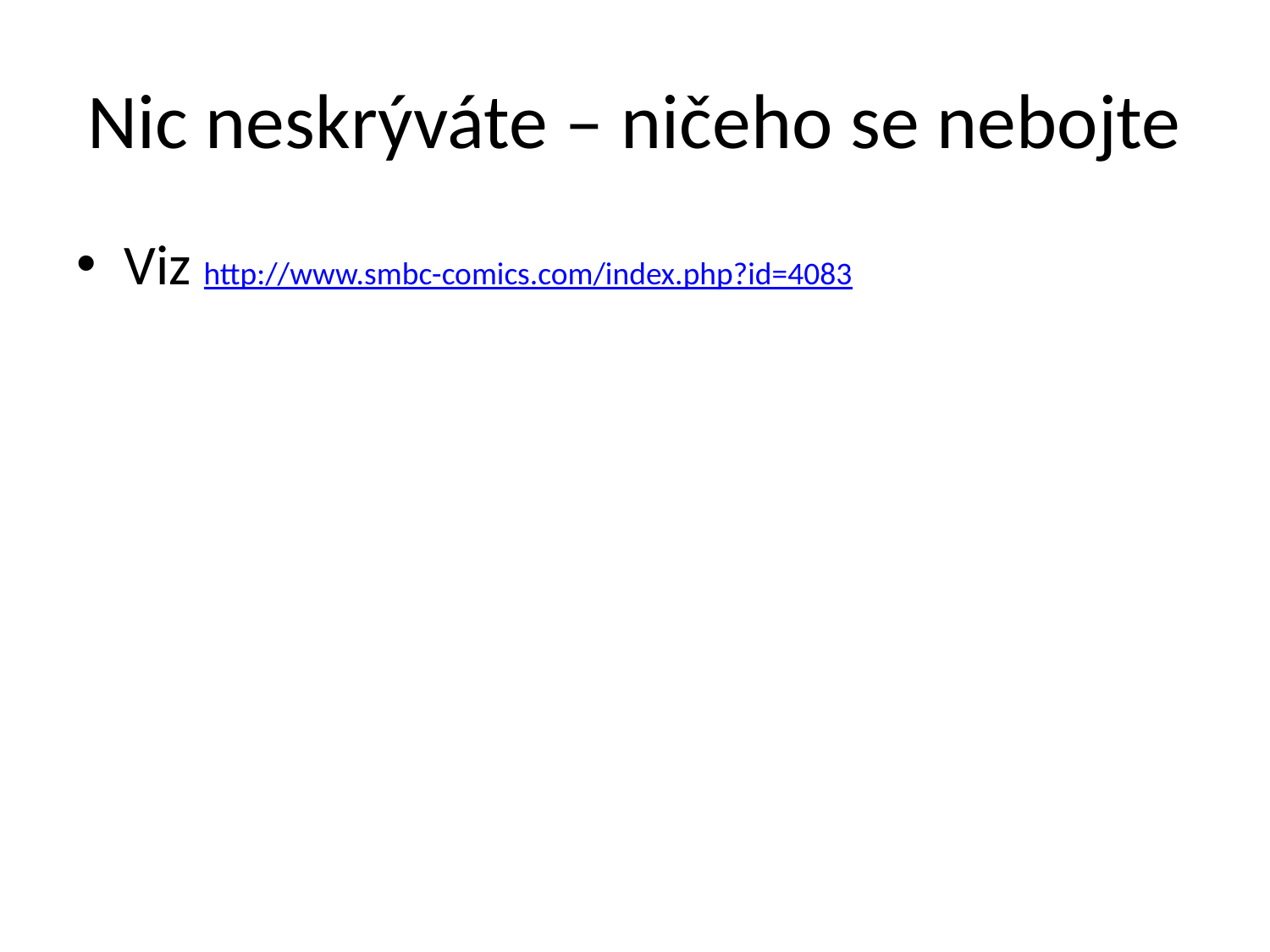

# Nic neskrýváte – ničeho se nebojte
Viz http://www.smbc-comics.com/index.php?id=4083